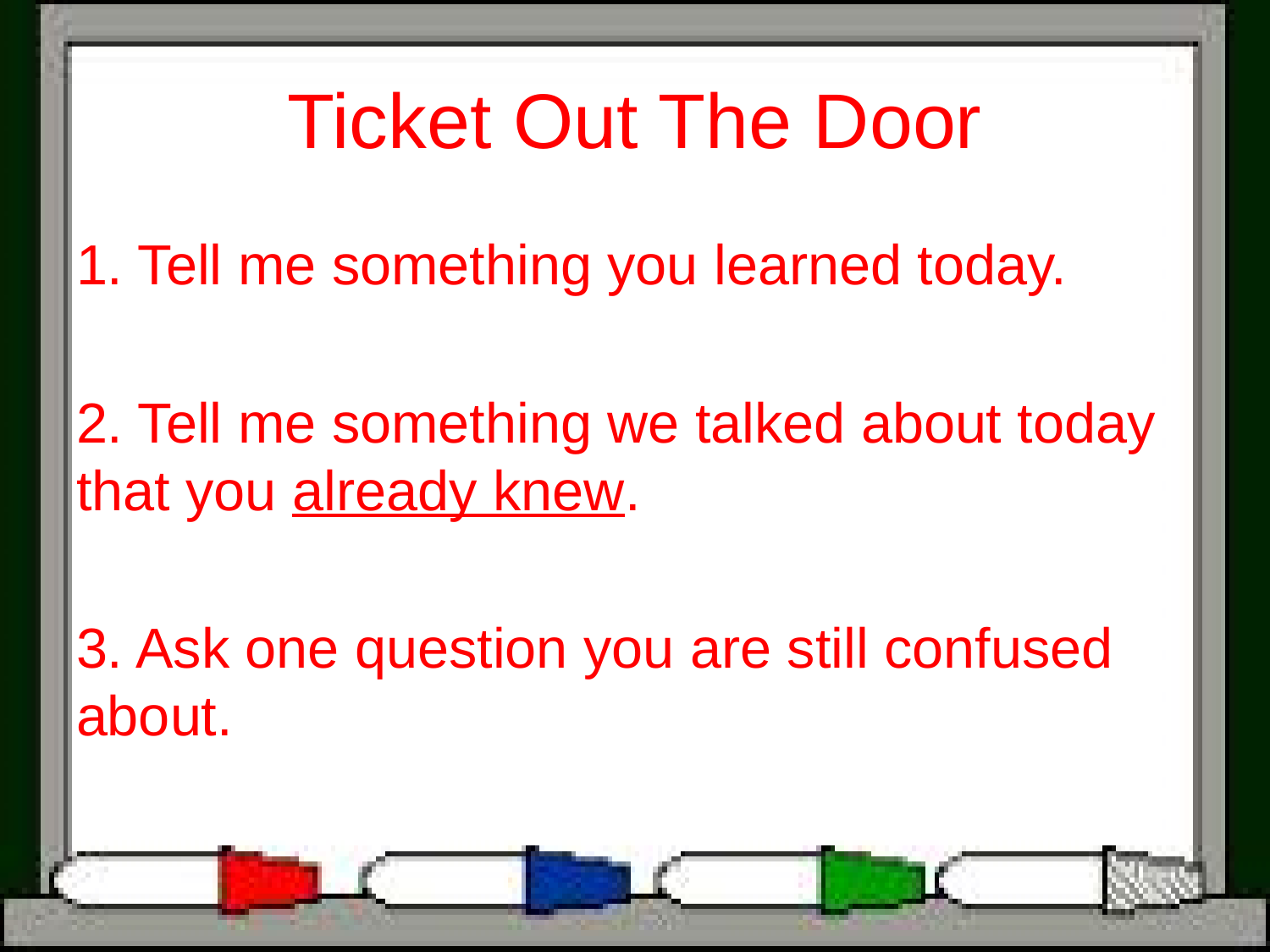

# Ticket Out The Door
1. Tell me something you learned today.

2. Tell me something we talked about today that you already knew.

3. Ask one question you are still confused about.